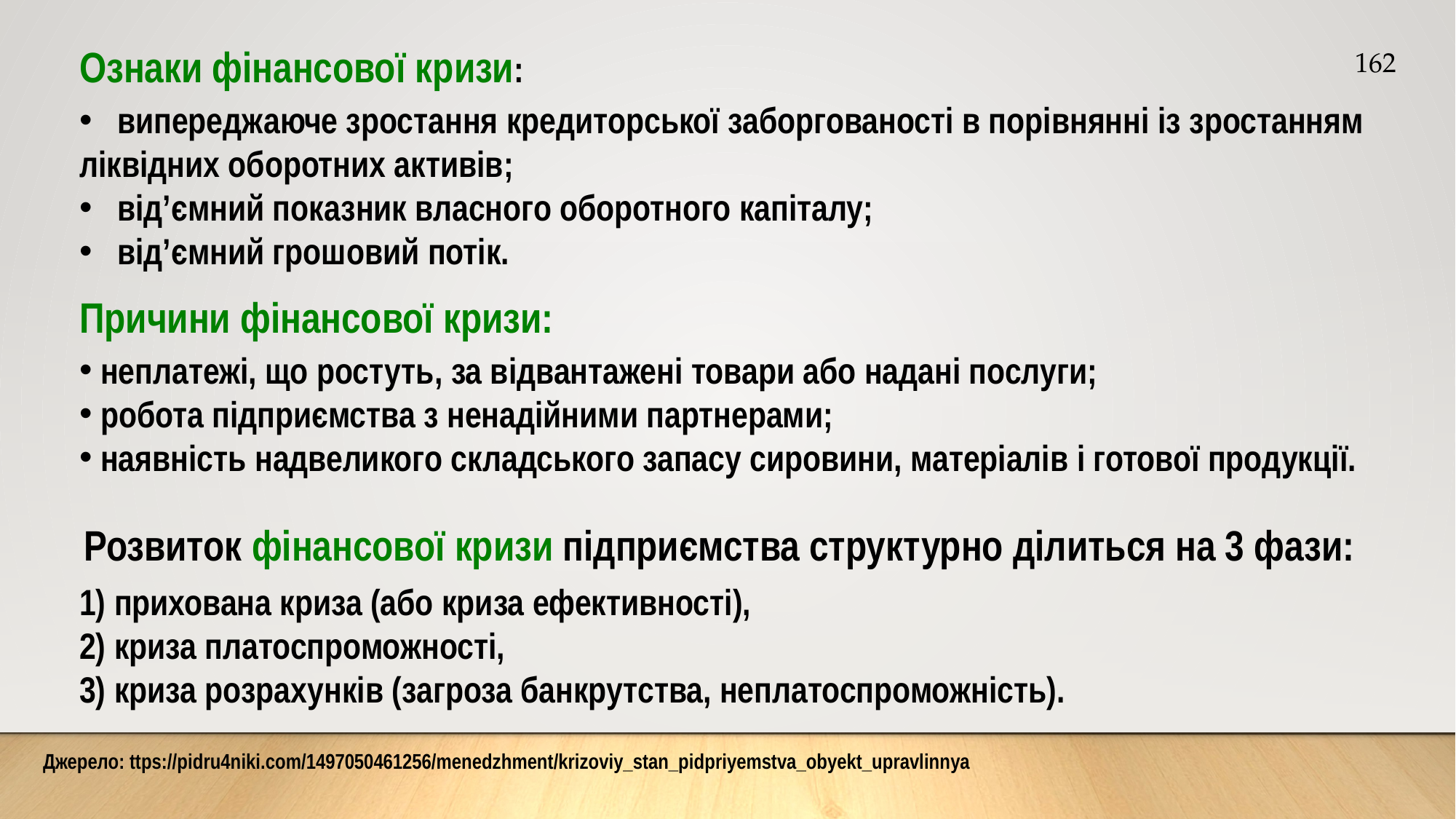

Ознаки фінансової кризи:
   випереджаюче зростання кредиторської заборгованості в порівнянні із зростанням ліквідних оборотних активів;
   від’ємний показник власного оборотного капіталу;
   від’ємний грошовий потік.
Причини фінансової кризи:
 неплатежі, що ростуть, за відвантажені товари або надані послуги;
 робота підприємства з ненадійними партнерами;
 наявність надвеликого складського запасу сировини, матеріалів і готової продукції.
162
Розвиток фінансової кризи підприємства структурно ділиться на 3 фази:
1) прихована криза (або криза ефективності),
2) криза платоспроможності,
3) криза розрахунків (загроза банкрутства, неплатоспроможність).
Джерело: ttps://pidru4niki.com/1497050461256/menedzhment/krizoviy_stan_pidpriyemstva_obyekt_upravlinnya